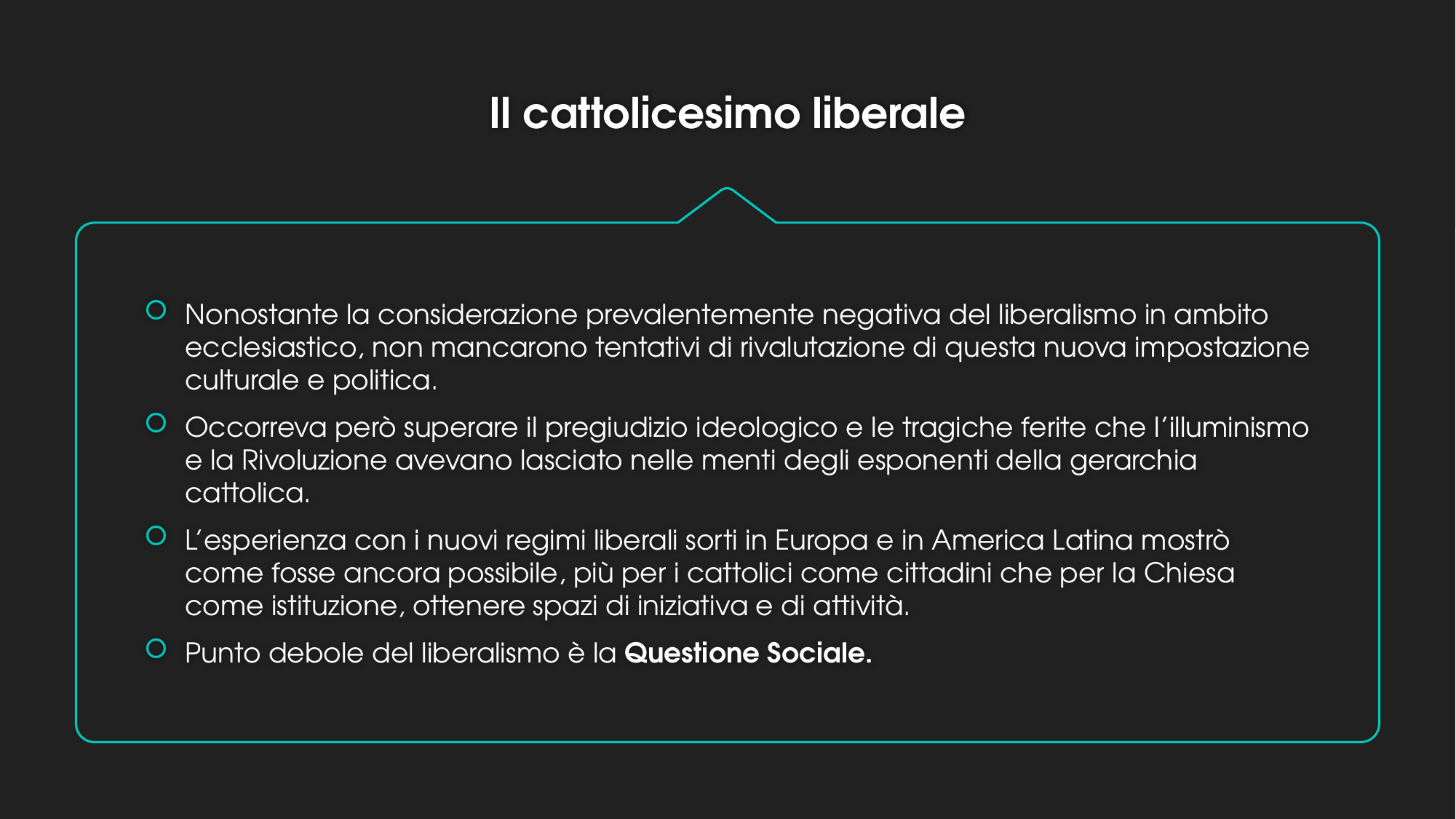

# Il cattolicesimo liberale

Nonostante la considerazione prevalentemente negativa del liberalismo in ambito ecclesiastico, non mancarono tentativi di rivalutazione di questa nuova impostazione culturale e politica.
Occorreva però superare il pregiudizio ideologico e le tragiche ferite che l’illuminismo e la Rivoluzione avevano lasciato nelle menti degli esponenti della gerarchia cattolica.
L’esperienza con i nuovi regimi liberali sorti in Europa e in America Latina mostrò come fosse ancora possibile, più per i cattolici come cittadini che per la Chiesa come istituzione, ottenere spazi di iniziativa e di attività.
Punto debole del liberalismo è la Questione Sociale.